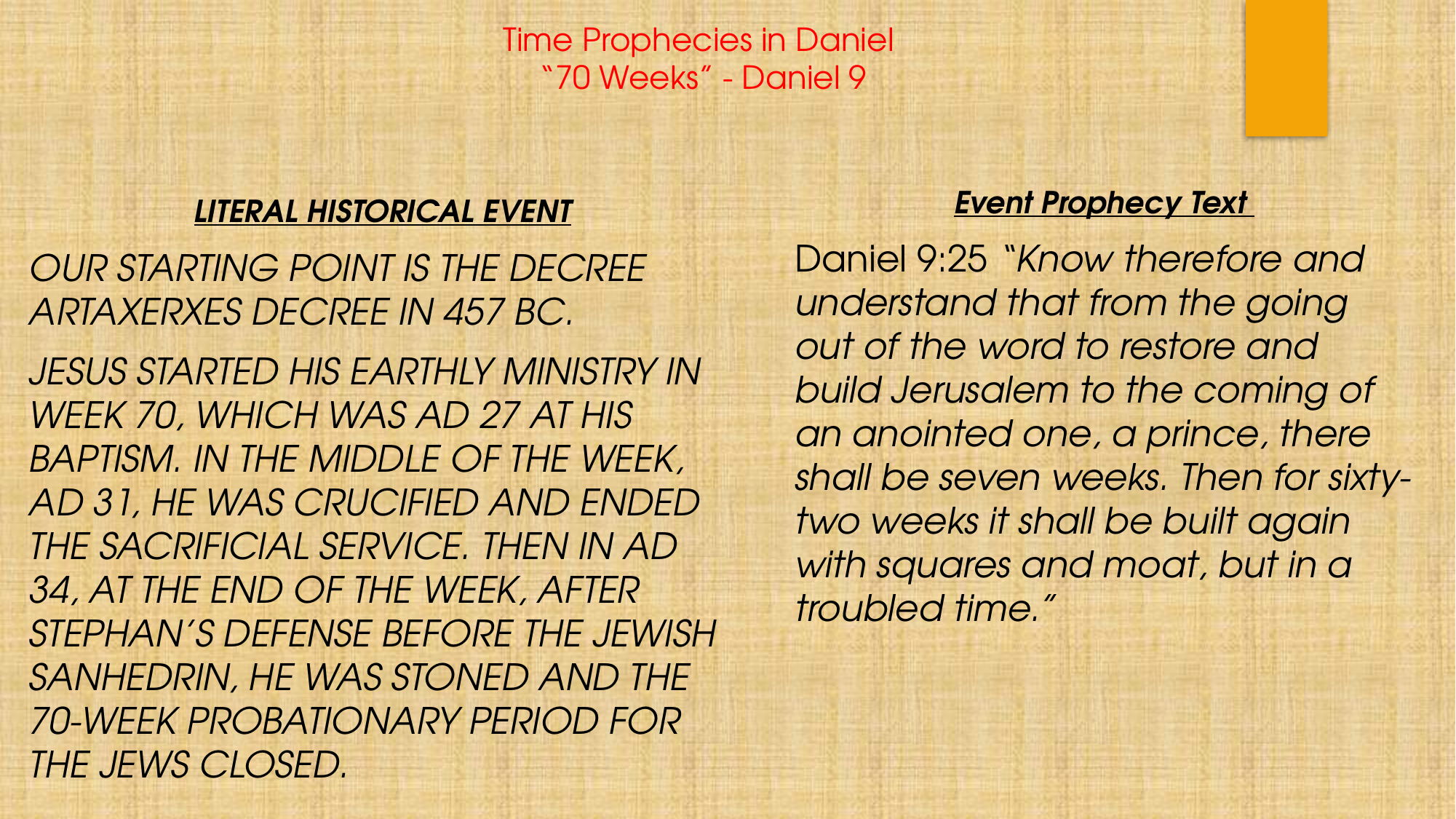

# Time Prophecies in Daniel “70 Weeks” - Daniel 9
Event Prophecy Text
Daniel 9:25 “Know therefore and understand that from the going out of the word to restore and build Jerusalem to the coming of an anointed one, a prince, there shall be seven weeks. Then for sixty-two weeks it shall be built again with squares and moat, but in a troubled time.”
Literal Historical Event
Our starting point is the decree Artaxerxes decree in 457 BC.
Jesus started His earthly ministry in week 70, which was AD 27 at His baptism. In the middle of the week, AD 31, He was crucified and ended the sacrificial service. Then in AD 34, at the end of the week, after Stephan’s defense before the Jewish Sanhedrin, he was stoned and the 70-week probationary period for the Jews closed.